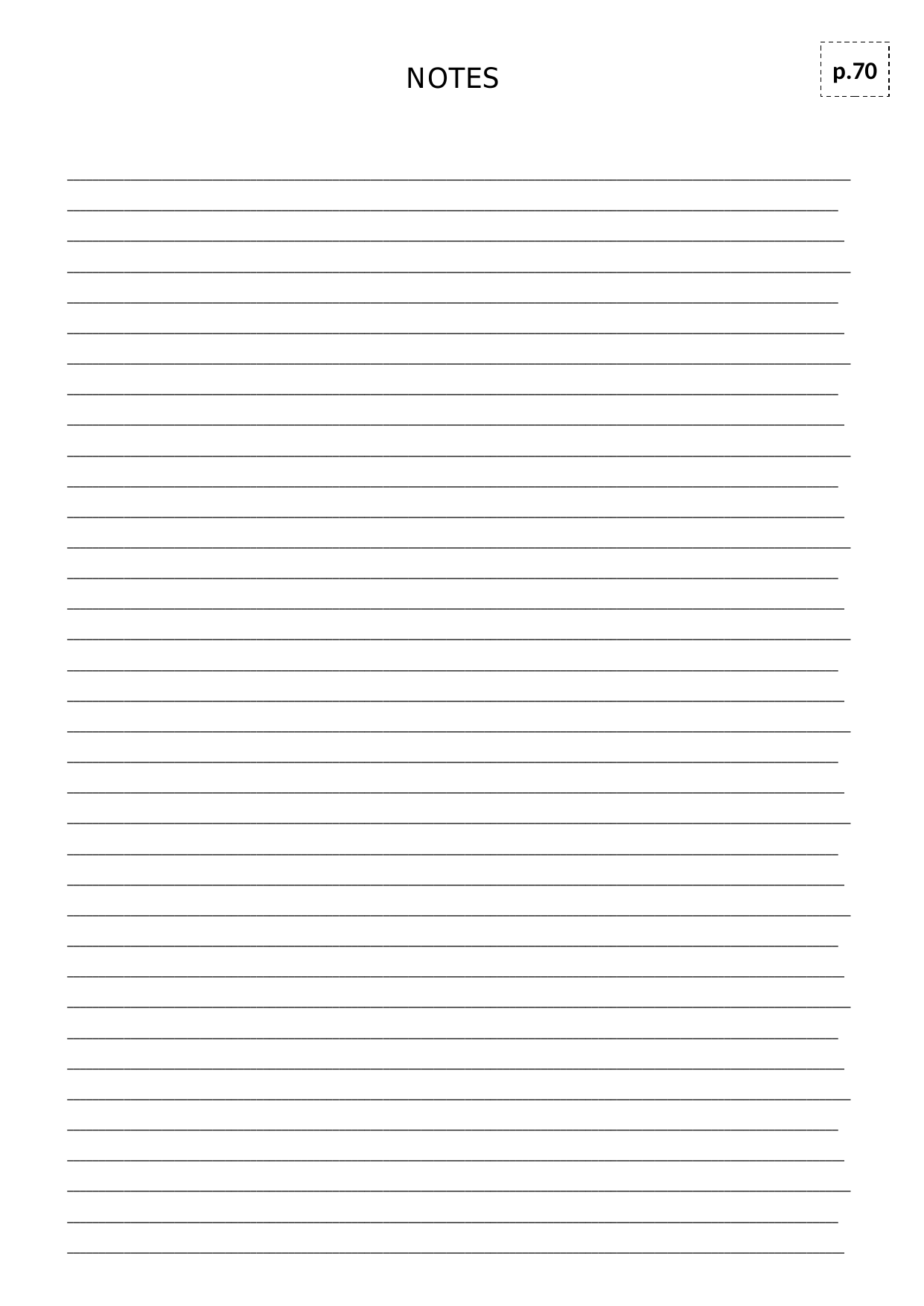

NOTES
p.70
______________________________________________________________________________________________________________________________________________________________________________________________________________________________________________________
___________________________________________________________________________________________________________________________
______________________________________________________________________________________________________________________________________________________________________________________________________________________________________________________
___________________________________________________________________________________________________________________________
______________________________________________________________________________________________________________________________________________________________________________________________________________________________________________________
___________________________________________________________________________________________________________________________
______________________________________________________________________________________________________________________________________________________________________________________________________________________________________________________
___________________________________________________________________________________________________________________________
______________________________________________________________________________________________________________________________________________________________________________________________________________________________________________________
___________________________________________________________________________________________________________________________
______________________________________________________________________________________________________________________________________________________________________________________________________________________________________________________
___________________________________________________________________________________________________________________________
______________________________________________________________________________________________________________________________________________________________________________________________________________________________________________________
___________________________________________________________________________________________________________________________
______________________________________________________________________________________________________________________________________________________________________________________________________________________________________________________
___________________________________________________________________________________________________________________________
______________________________________________________________________________________________________________________________________________________________________________________________________________________________________________________
___________________________________________________________________________________________________________________________
______________________________________________________________________________________________________________________________________________________________________________________________________________________________________________________
___________________________________________________________________________________________________________________________
______________________________________________________________________________________________________________________________________________________________________________________________________________________________________________________
___________________________________________________________________________________________________________________________
______________________________________________________________________________________________________________________________________________________________________________________________________________________________________________________
___________________________________________________________________________________________________________________________